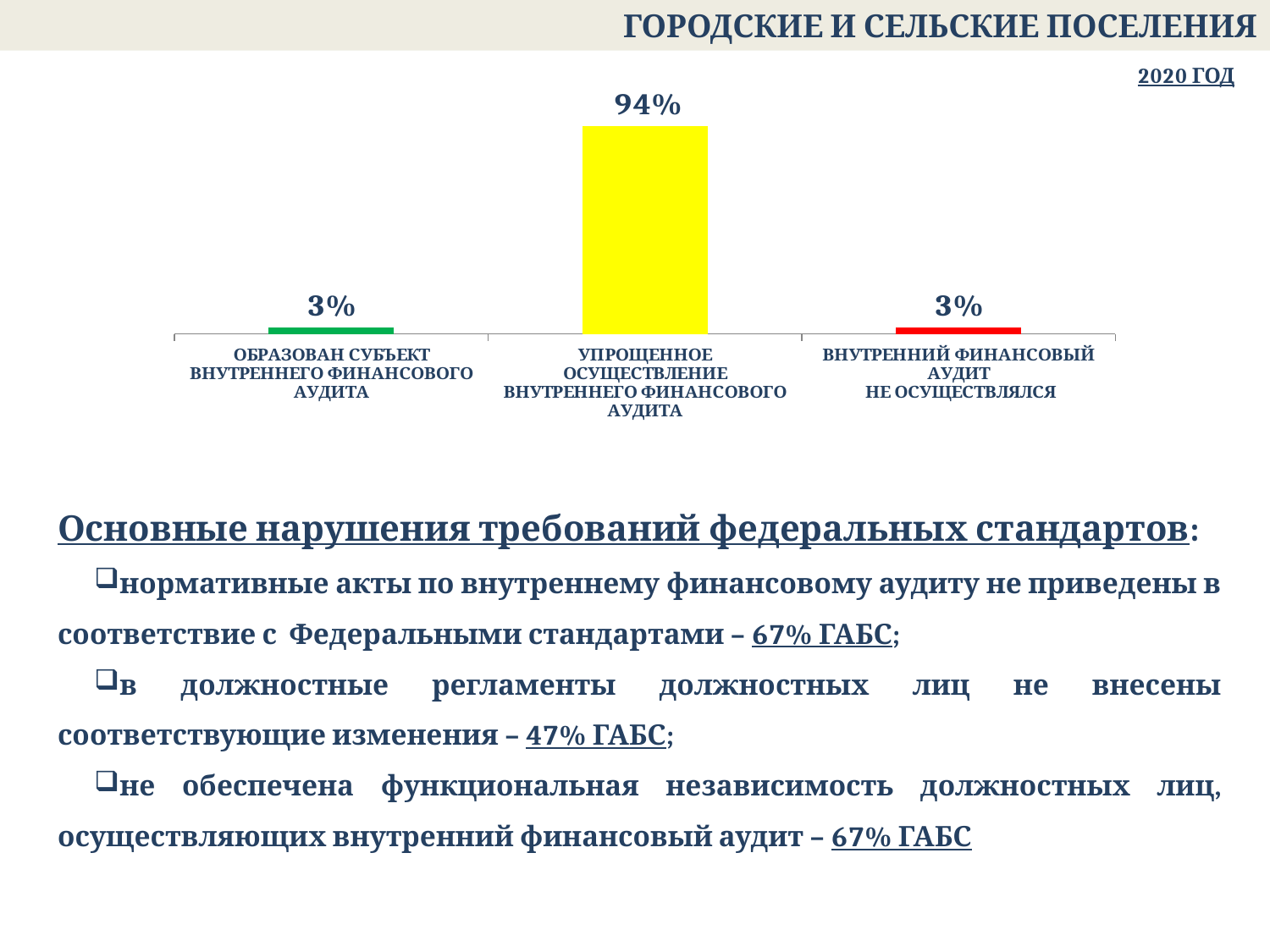

ГОРОДСКИЕ И СЕЛЬСКИЕ ПОСЕЛЕНИЯ
2020 ГОД

### Chart

| Category |  |
|---|---|
| ОБРАЗОВАН СУБЪЕКТ ВНУТРЕННЕГО ФИНАНСОВОГО АУДИТА | 0.030000000000000002 |
| УПРОЩЕННОЕ ОСУЩЕСТВЛЕНИЕ ВНУТРЕННЕГО ФИНАНСОВОГО АУДИТА | 0.9400000000000006 |
| ВНУТРЕННИЙ ФИНАНСОВЫЙ АУДИТ
 НЕ ОСУЩЕСТВЛЯЛСЯ | 0.030000000000000002 |
Основные нарушения требований федеральных стандартов:
нормативные акты по внутреннему финансовому аудиту не приведены в соответствие с  Федеральными стандартами – 67% ГАБС;
в должностные регламенты должностных лиц не внесены соответствующие изменения – 47% ГАБС;
не обеспечена функциональная независимость должностных лиц, осуществляющих внутренний финансовый аудит – 67% ГАБС